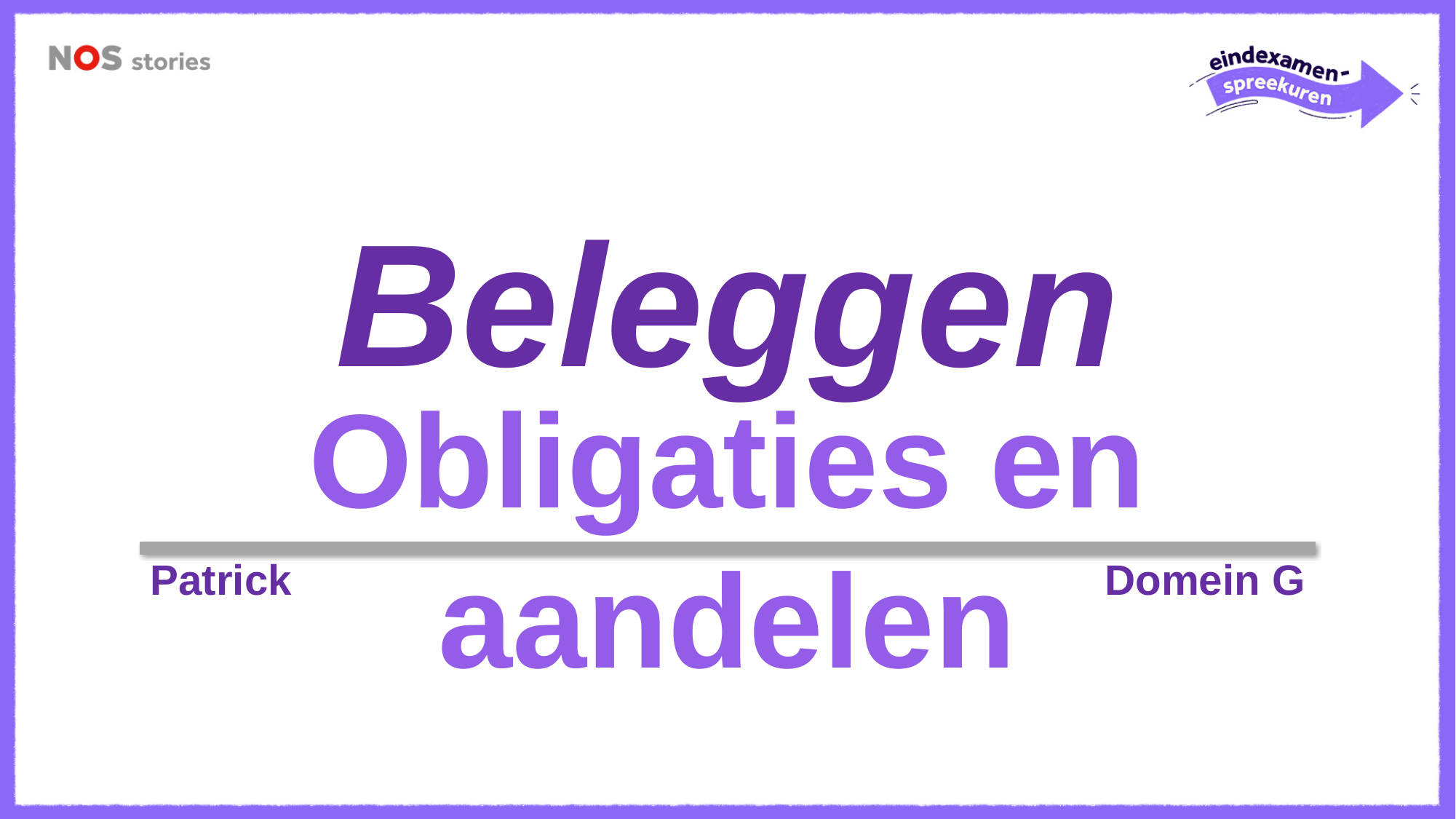

Beleggen
Obligaties en aandelen
Patrick
Domein G